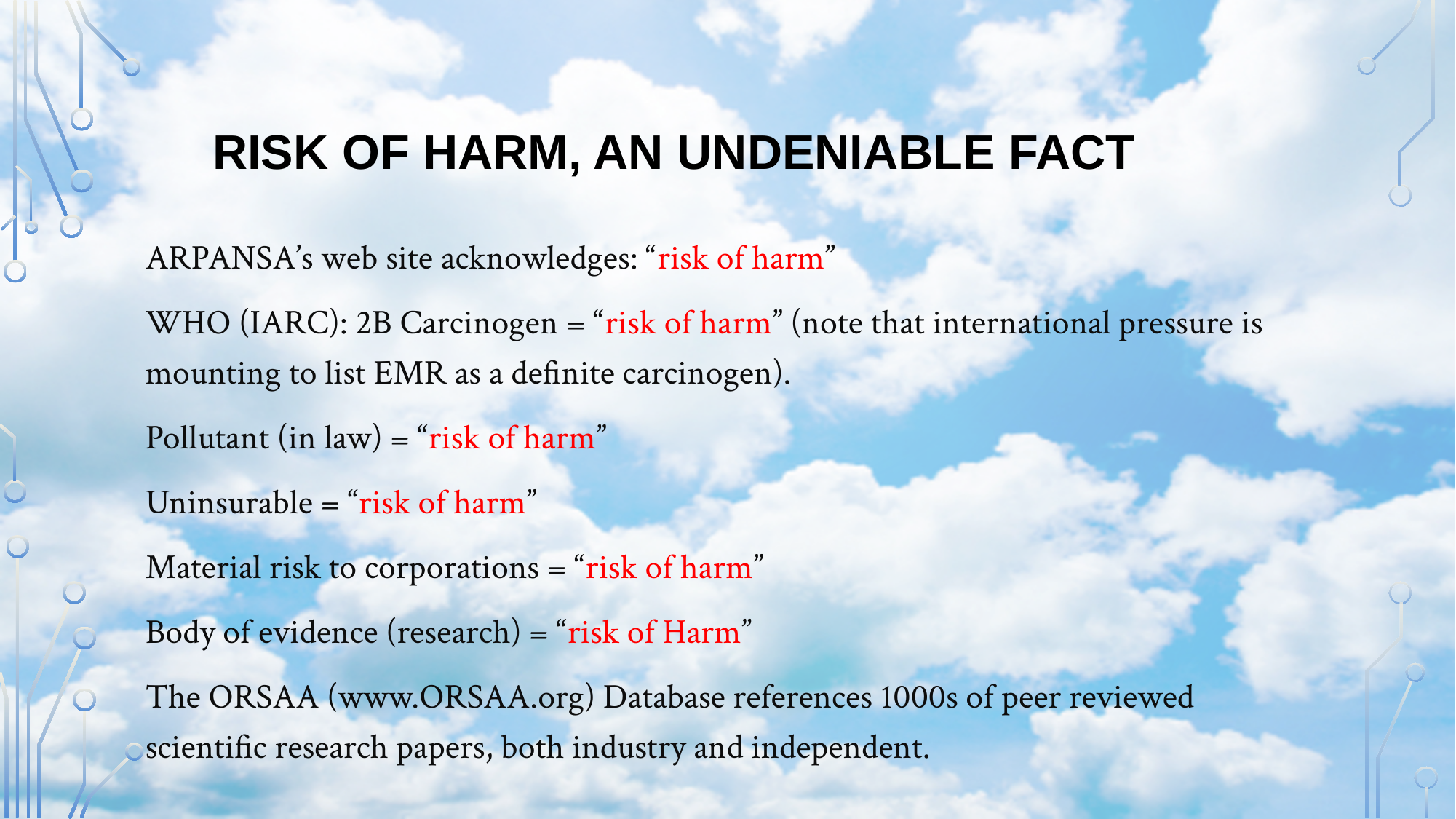

RISK OF HARM, AN UNDENIABLE FACT

ARPANSA’s web site acknowledges: “risk of harm”
WHO (IARC): 2B Carcinogen = “risk of harm” (note that international pressure is mounting to list EMR as a definite carcinogen).
Pollutant (in law) = “risk of harm”
Uninsurable = “risk of harm”
Material risk to corporations = “risk of harm”
Body of evidence (research) = “risk of Harm”
The ORSAA (www.ORSAA.org) Database references 1000s of peer reviewed scientific research papers, both industry and independent.